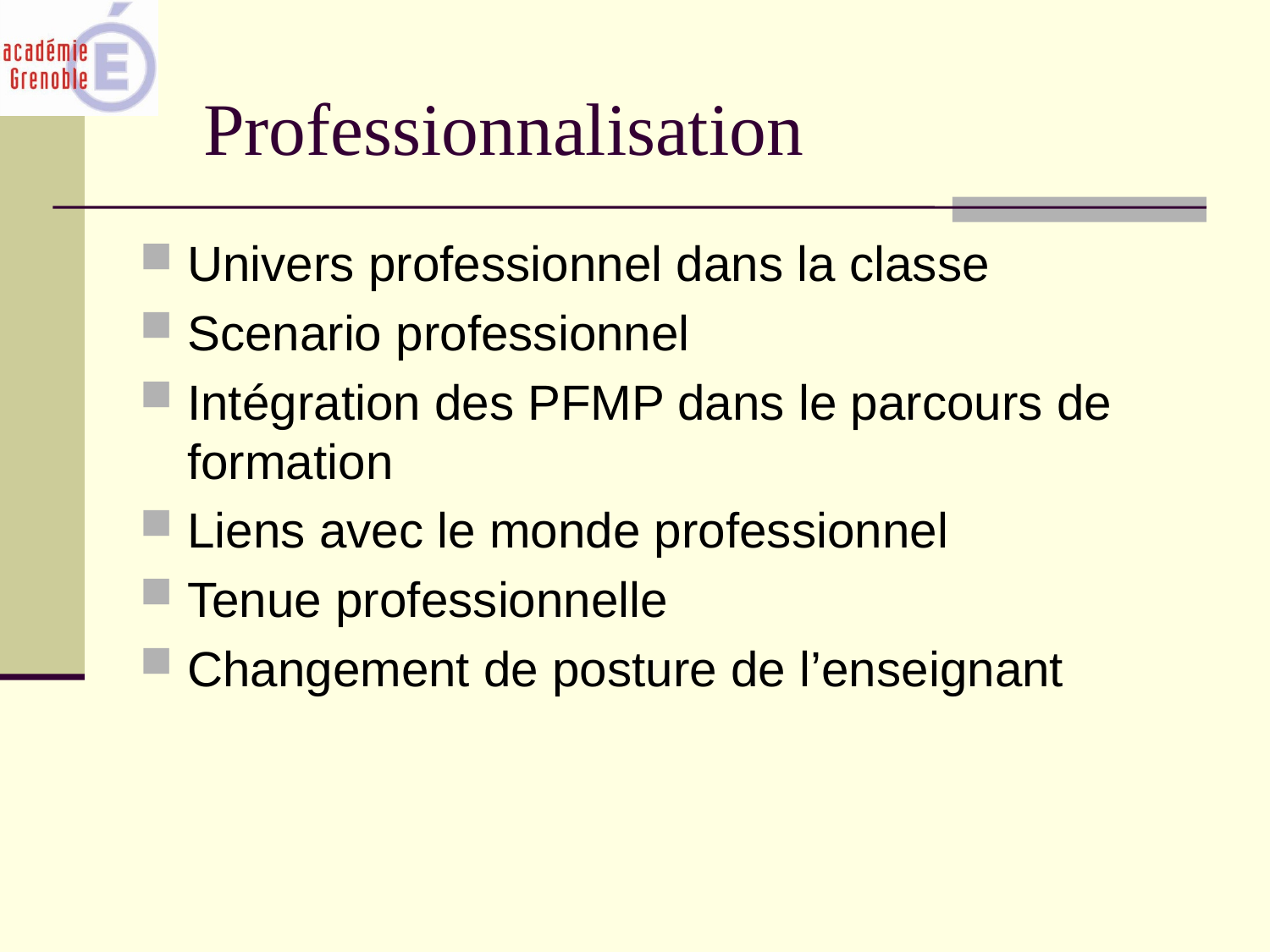

Professionnalisation
Univers professionnel dans la classe
Scenario professionnel
Intégration des PFMP dans le parcours de formation
Liens avec le monde professionnel
Tenue professionnelle
Changement de posture de l’enseignant